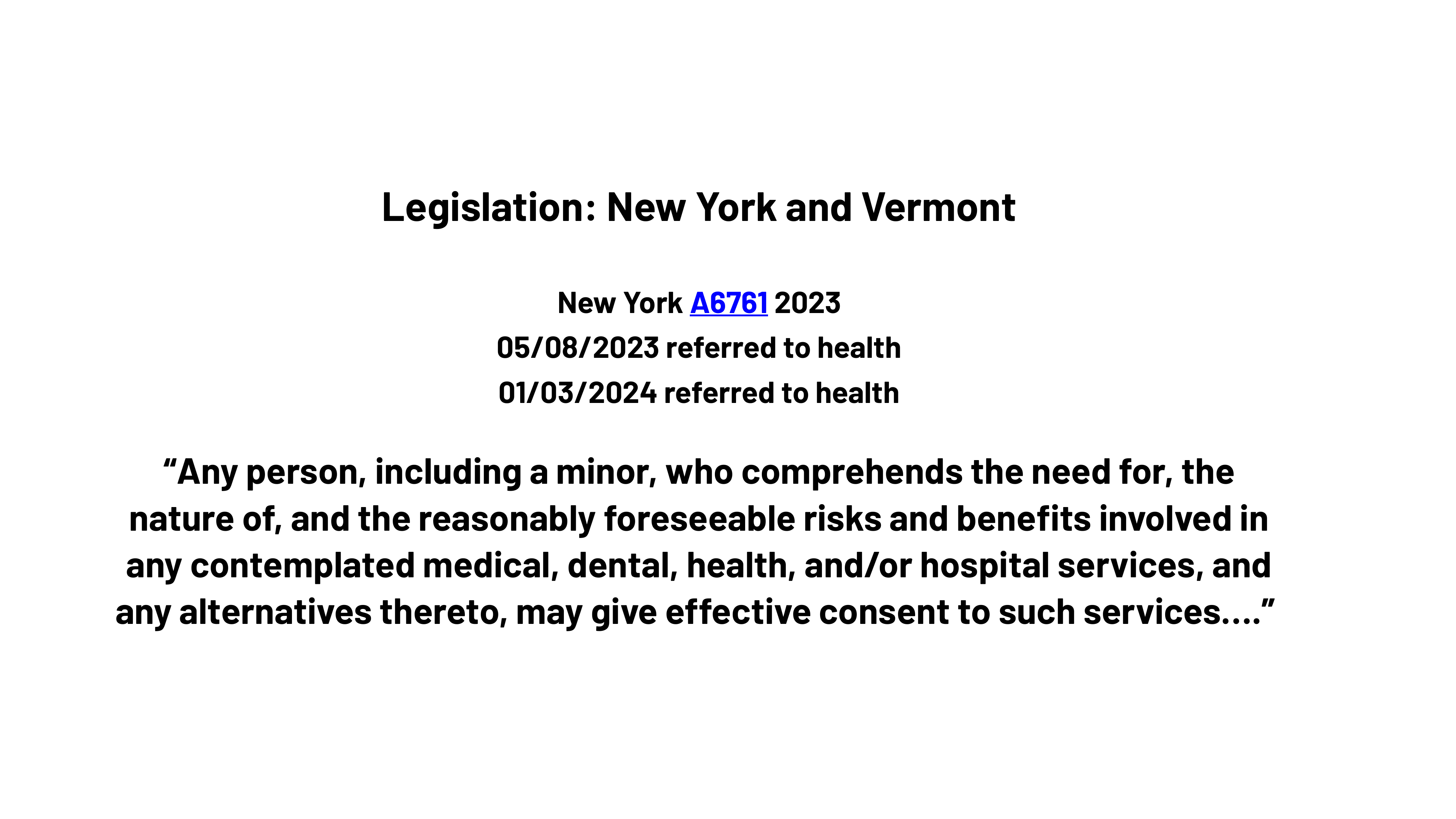

Legislation: New York and Vermont

New York A6761 2023
05/08/2023 referred to health
01/03/2024 referred to health

“Any person, including a minor, who comprehends the need for, the nature of, and the reasonably foreseeable risks and benefits involved in any contemplated medical, dental, health, and/or hospital services, and any alternatives thereto, may give effective consent to such services….”